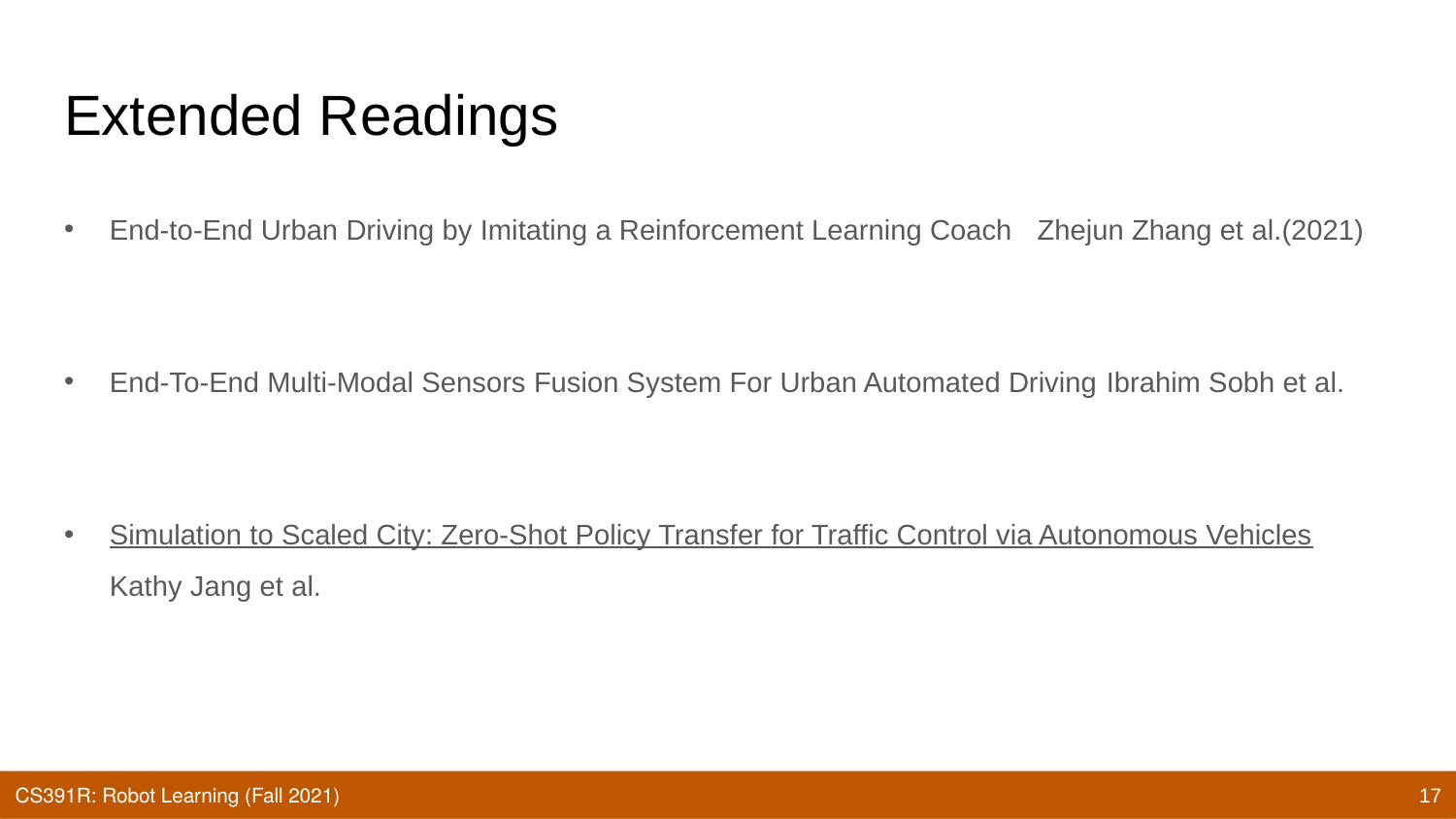

# Extended Readings
End-to-End Urban Driving by Imitating a Reinforcement Learning Coach   Zhejun Zhang et al.(2021)

End-To-End Multi-Modal Sensors Fusion System For Urban Automated Driving Ibrahim Sobh et al.

Simulation to Scaled City: Zero-Shot Policy Transfer for Traffic Control via Autonomous Vehicles Kathy Jang et al.
17